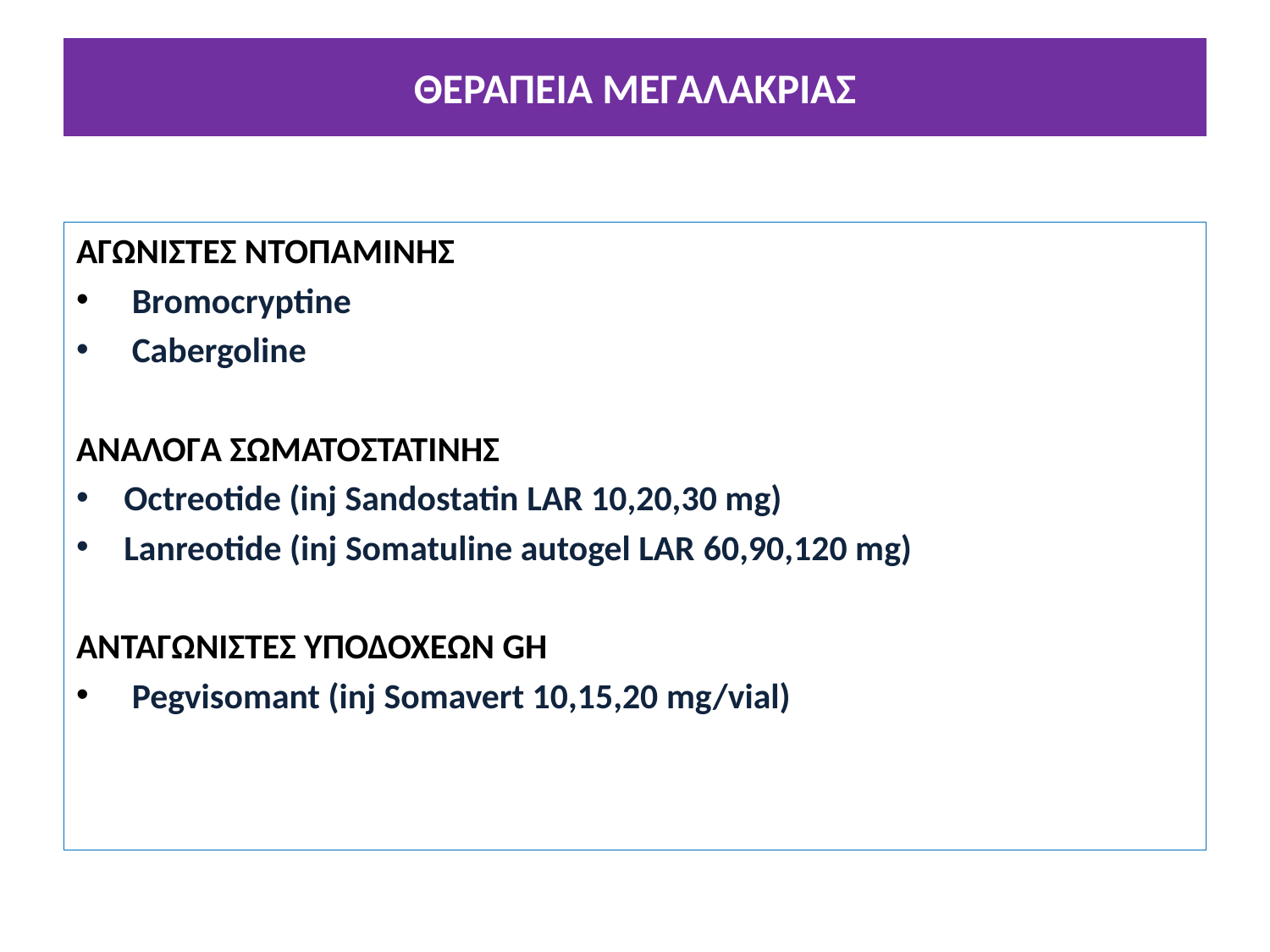

# ΘΕΡΑΠΕΙΑ ΜΕΓΑΛΑΚΡΙΑΣ
ΑΓΩΝΙΣΤΕΣ ΝΤΟΠΑΜΙΝΗΣ
 Bromocryptine
 Cabergoline

ΑΝΑΛΟΓΑ ΣΩΜΑΤΟΣΤΑΤΙΝΗΣ
Octreotide (inj Sandostatin LAR 10,20,30 mg)
Lanreotide (inj Somatuline autogel LAR 60,90,120 mg)

ΑΝΤΑΓΩΝΙΣΤΕΣ ΥΠΟΔΟΧΕΩΝ GH
 Pegvisomant (inj Somavert 10,15,20 mg/vial)